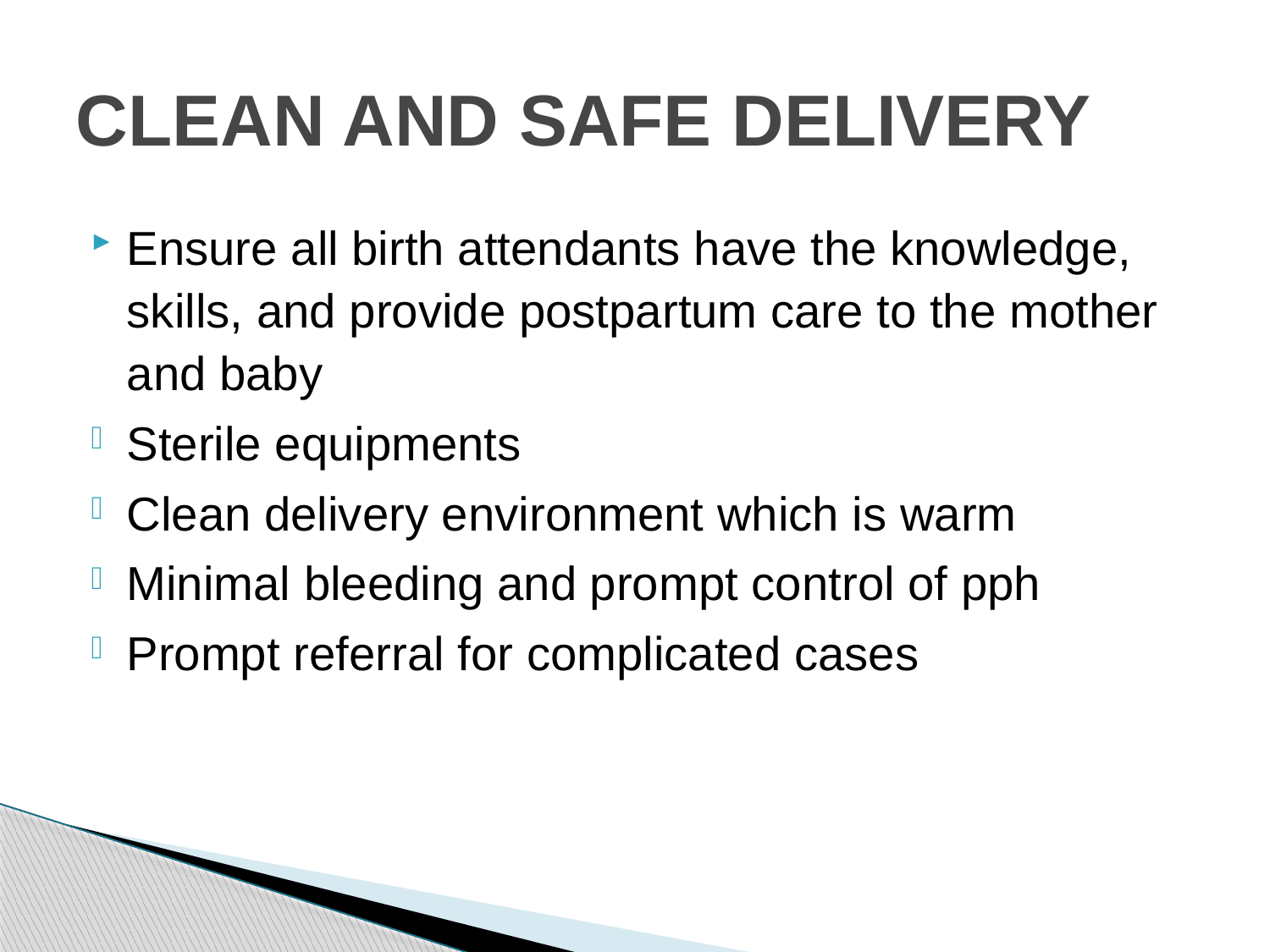

# CLEAN AND SAFE DELIVERY
Ensure all birth attendants have the knowledge, skills, and provide postpartum care to the mother and baby
Sterile equipments
Clean delivery environment which is warm
Minimal bleeding and prompt control of pph
Prompt referral for complicated cases